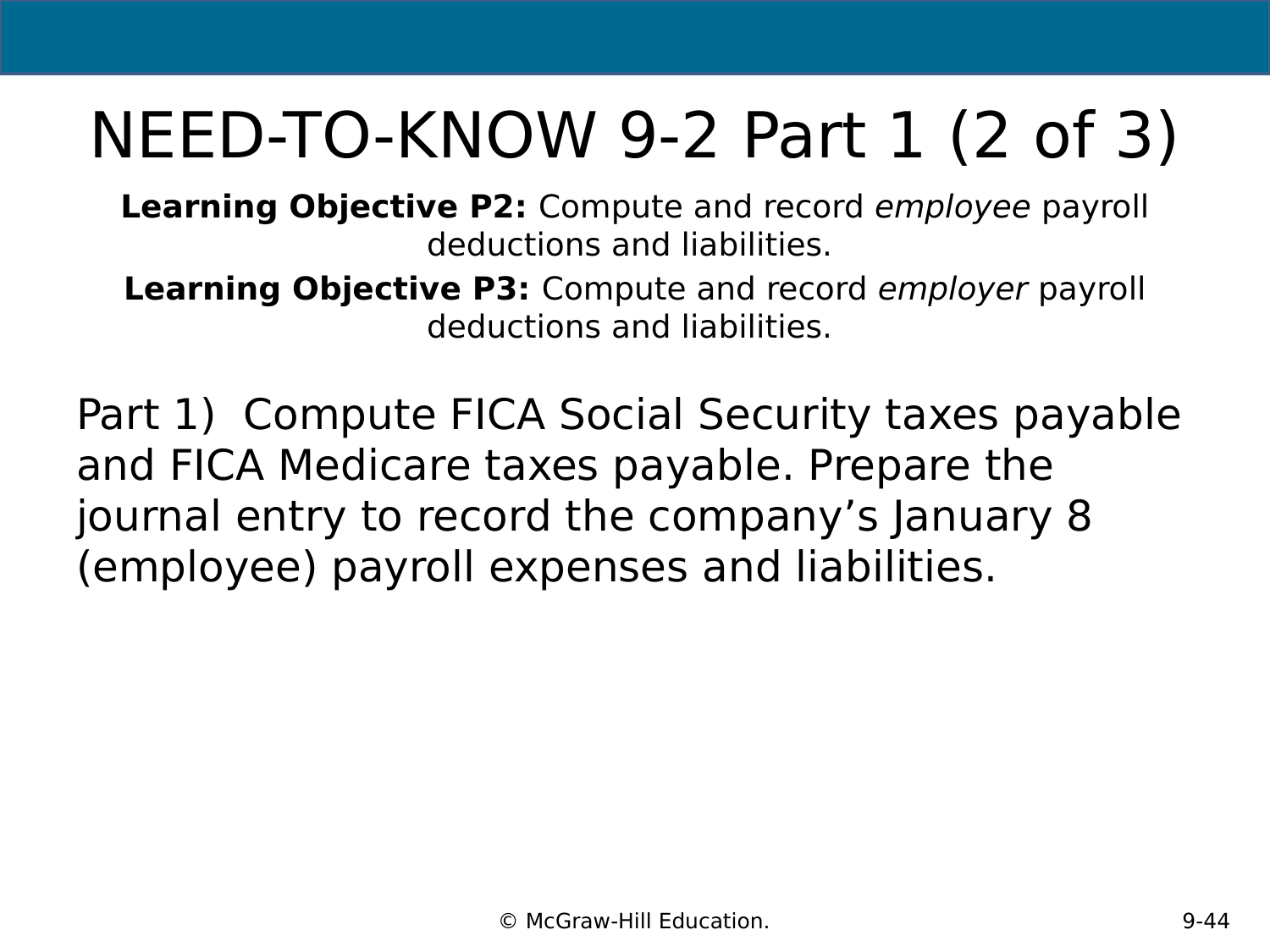

# NEED-TO-KNOW 9-2 Part 1 (2 of 3)
Learning Objective P2: Compute and record employee payroll deductions and liabilities.
Learning Objective P3: Compute and record employer payroll deductions and liabilities.
Part 1)  Compute FICA Social Security taxes payable and FICA Medicare taxes payable. Prepare the journal entry to record the company’s January 8 (employee) payroll expenses and liabilities.